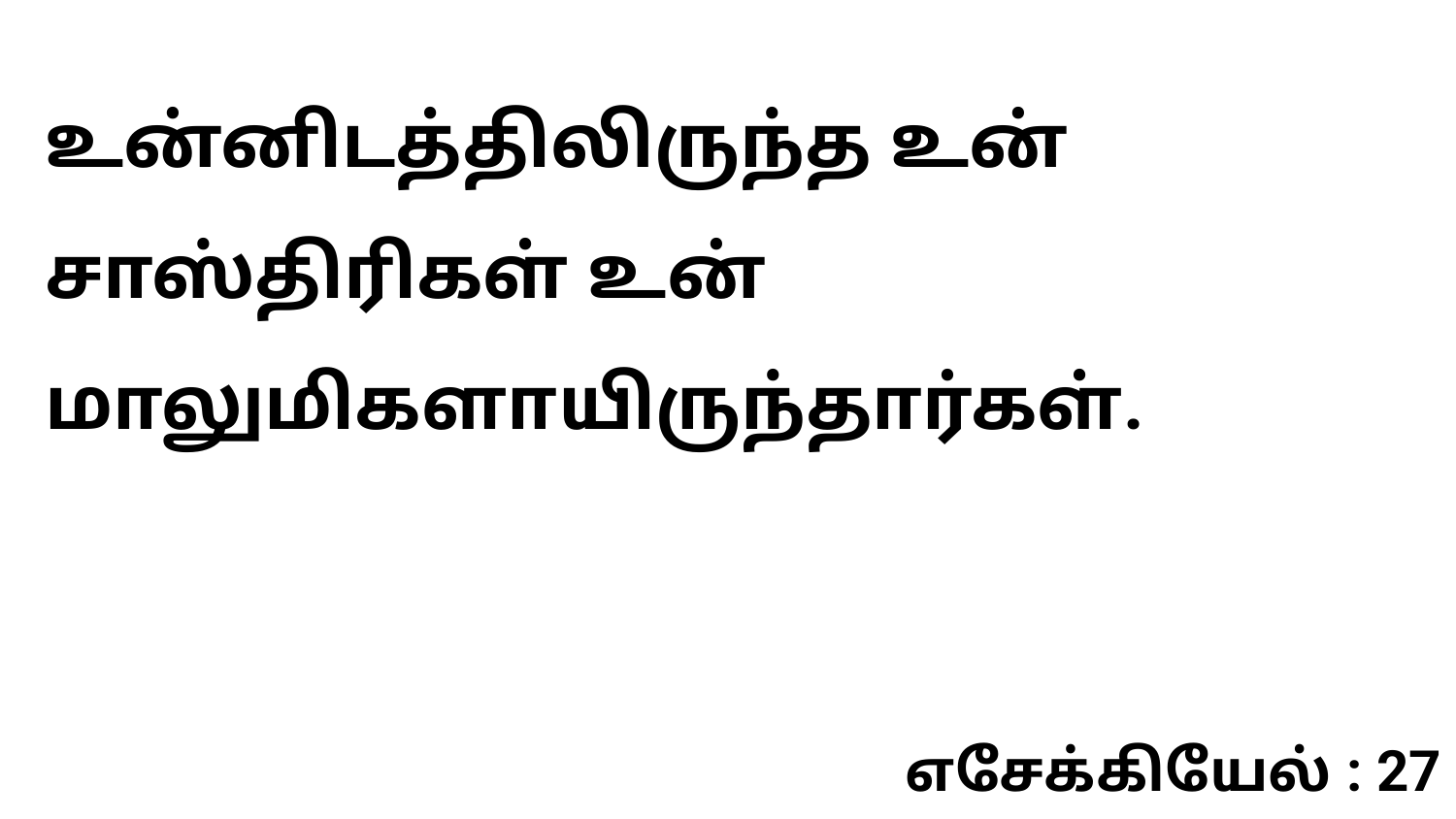

உன்னிடத்திலிருந்த உன் சாஸ்திரிகள் உன் மாலுமிகளாயிருந்தார்கள்.
எசேக்கியேல் : 27